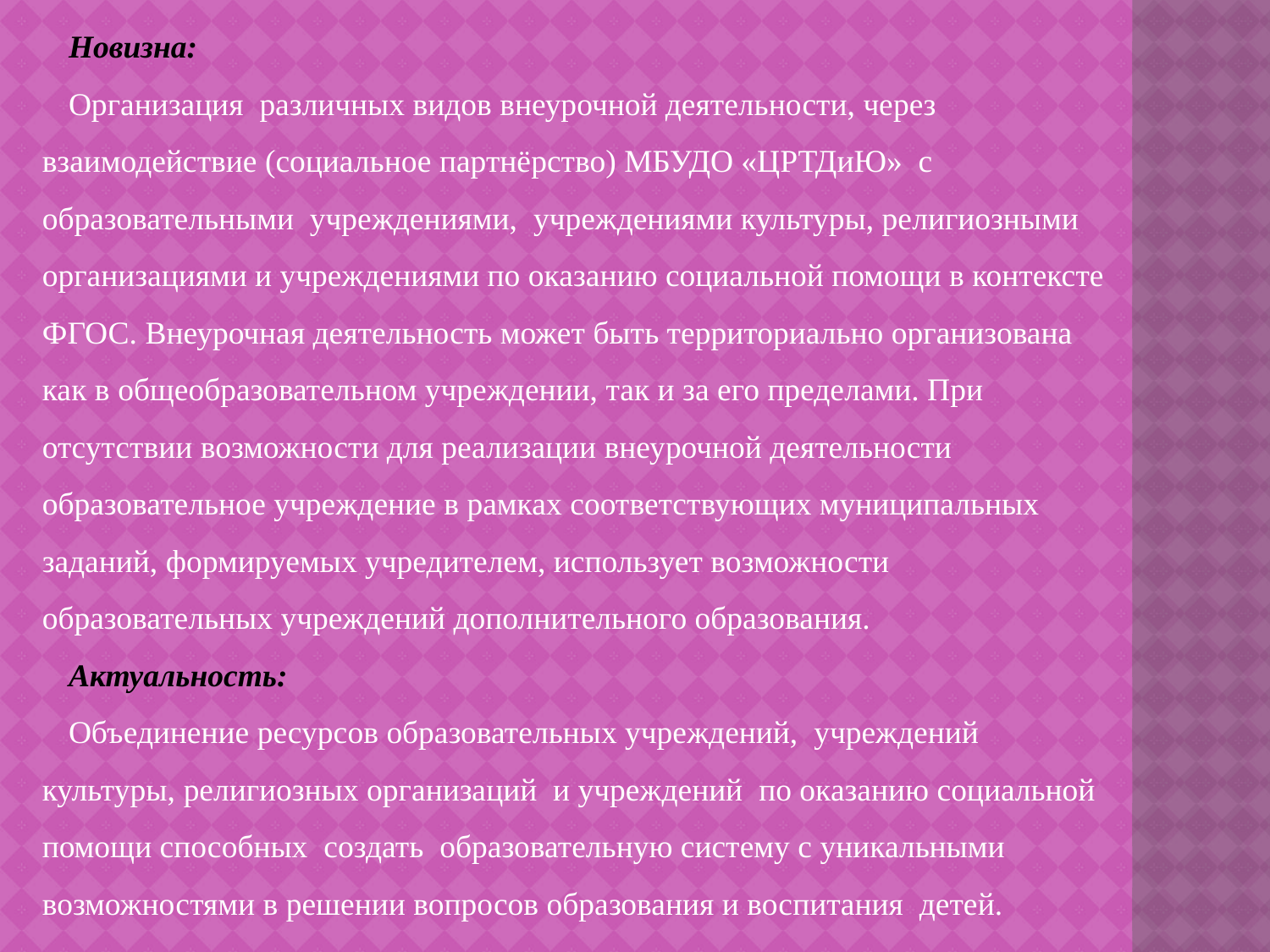

Новизна:
Организация  различных видов внеурочной деятельности, через взаимодействие (социальное партнёрство) МБУДО «ЦРТДиЮ»  с образовательными  учреждениями,  учреждениями культуры, религиозными организациями и учреждениями по оказанию социальной помощи в контексте ФГОС. Внеурочная деятельность может быть территориально организована как в общеобразовательном учреждении, так и за его пределами. При отсутствии возможности для реализации внеурочной деятельности образовательное учреждение в рамках соответствующих муниципальных заданий, формируемых учредителем, использует возможности образовательных учреждений дополнительного образования.
Актуальность:
Объединение ресурсов образовательных учреждений,  учреждений культуры, религиозных организаций  и учреждений  по оказанию социальной помощи способных  создать  образовательную систему с уникальными возможностями в решении вопросов образования и воспитания  детей.